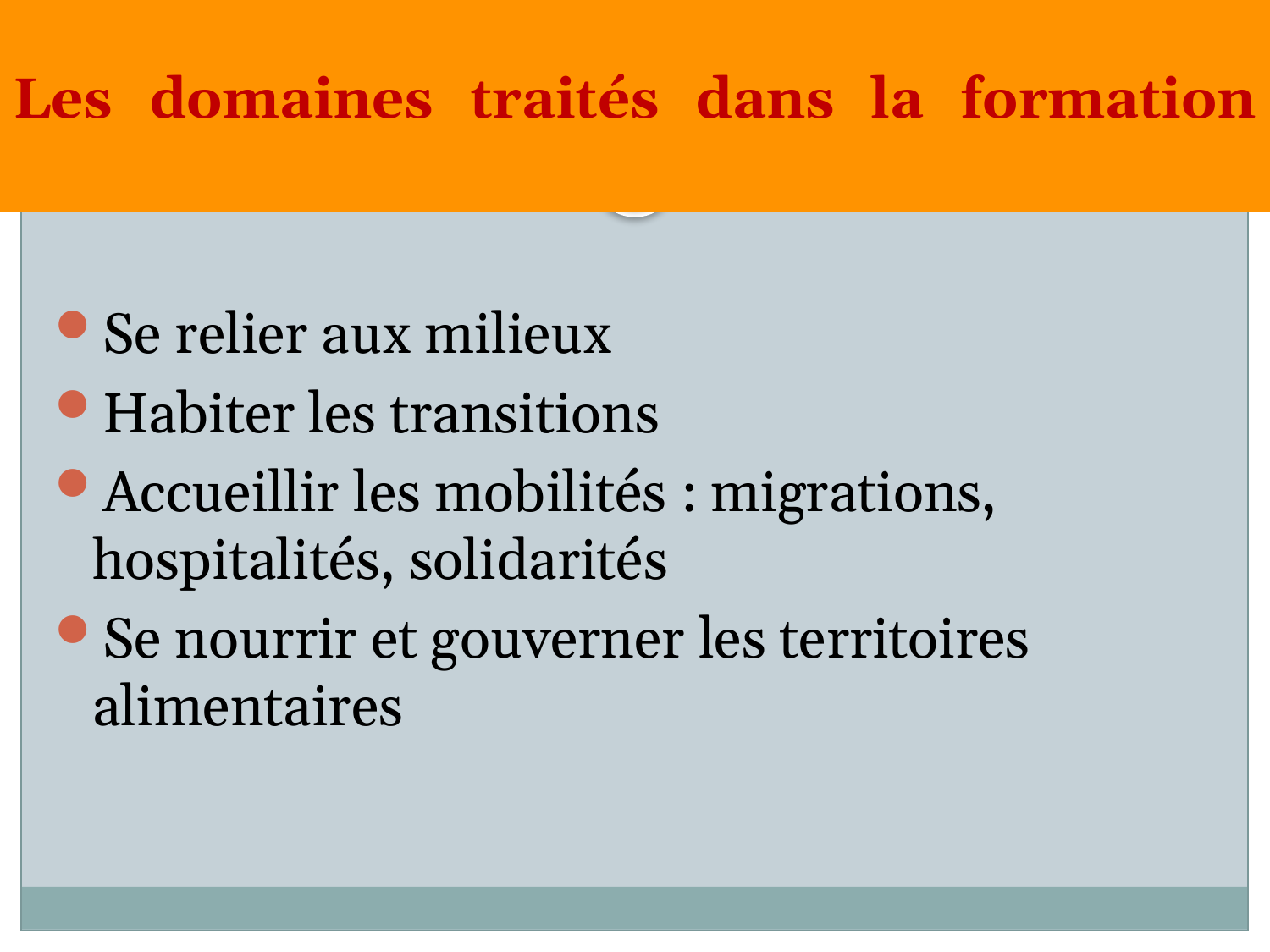

# Les domaines traités dans la formation

Se relier aux milieux
Habiter les transitions
Accueillir les mobilités : migrations, hospitalités, solidarités
Se nourrir et gouverner les territoires alimentaires